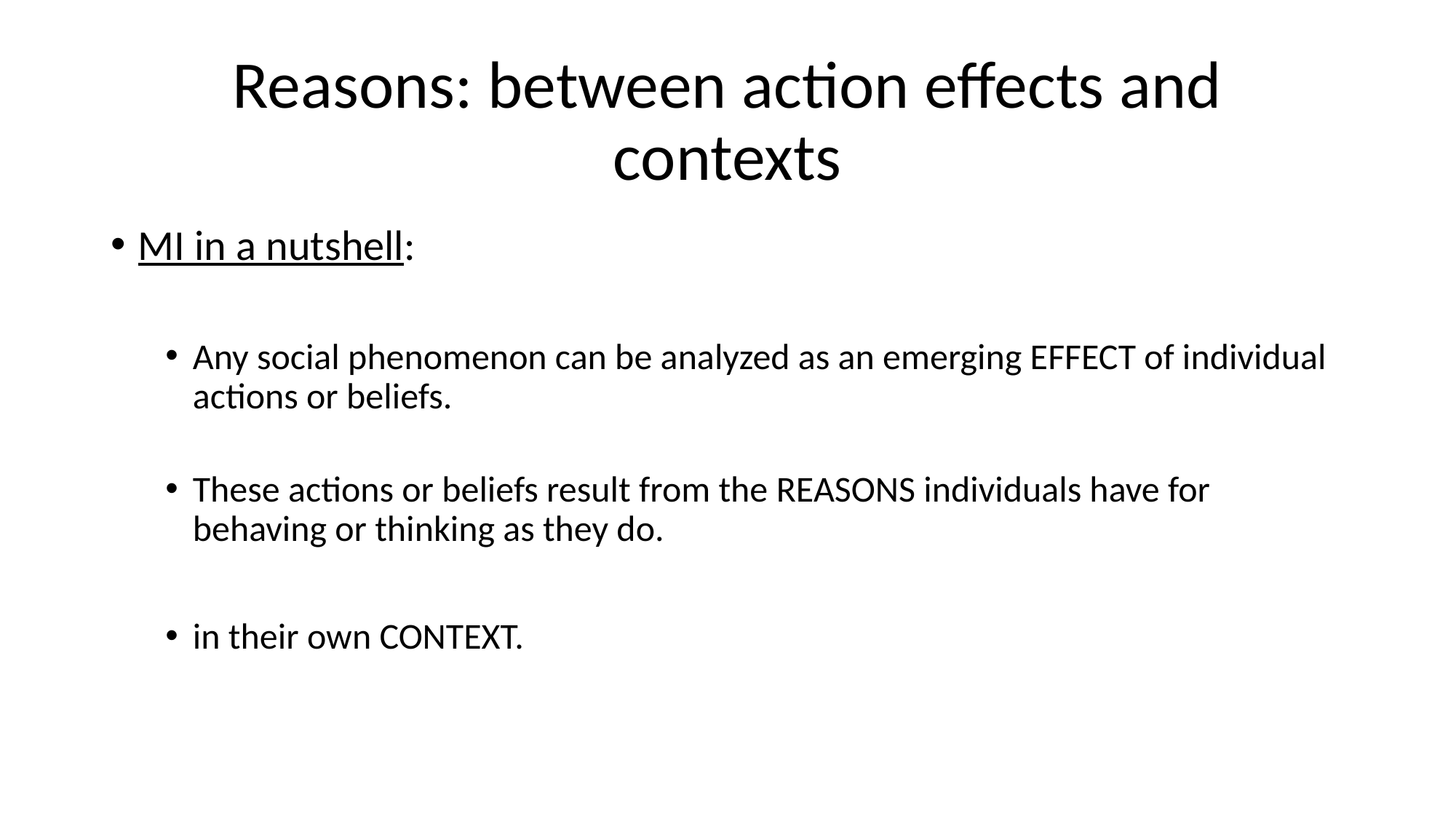

# Reasons: between action effects and contexts
MI in a nutshell:

Any social phenomenon can be analyzed as an emerging EFFECT of individual actions or beliefs.

These actions or beliefs result from the REASONS individuals have for behaving or thinking as they do.

in their own CONTEXT.